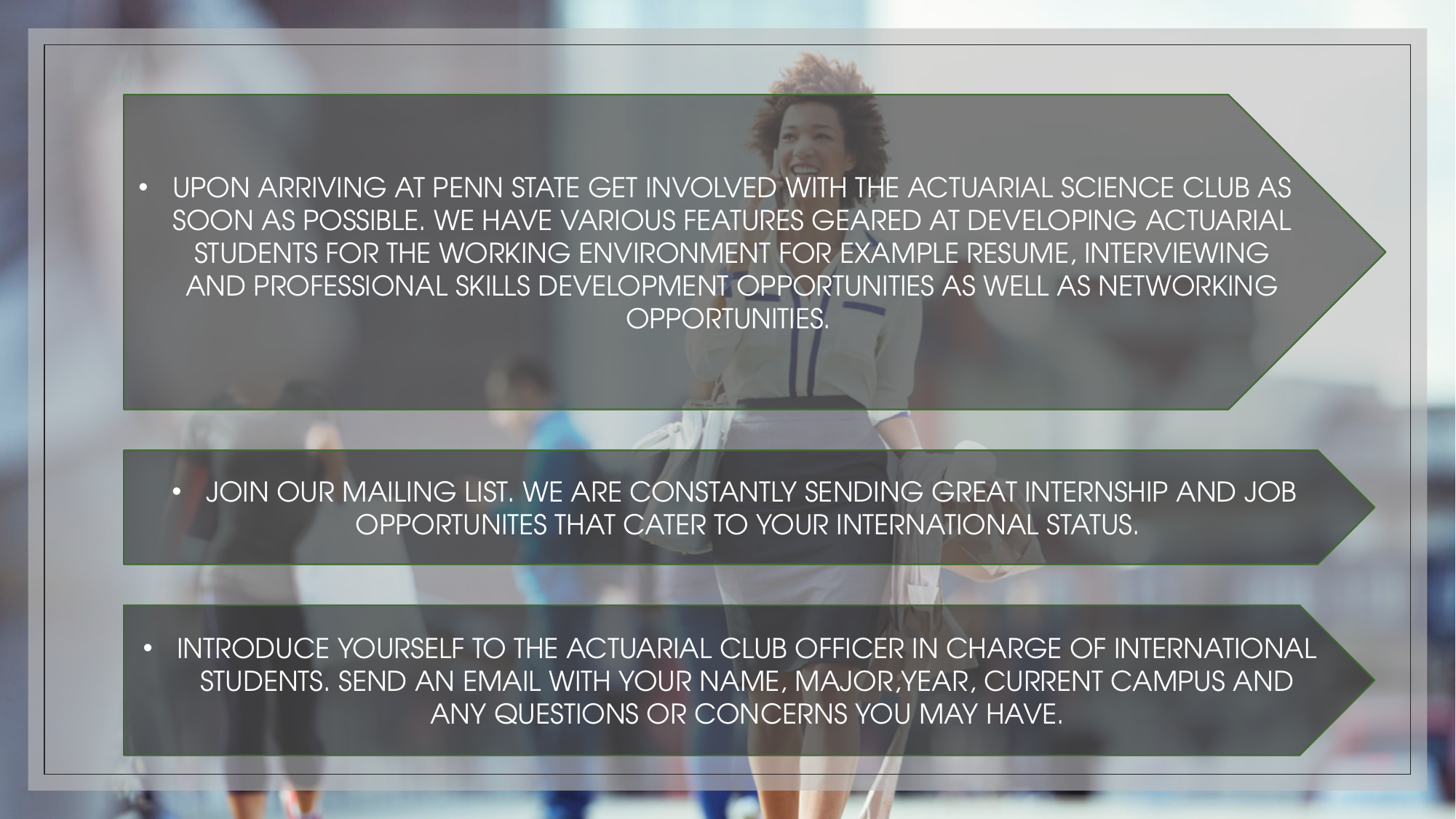

UPON ARRIVING AT PENN STATE GET INVOLVED WITH THE ACTUARIAL SCIENCE CLUB AS SOON AS POSSIBLE. WE HAVE VARIOUS FEATURES GEARED AT DEVELOPING ACTUARIAL STUDENTS FOR THE WORKING ENVIRONMENT FOR EXAMPLE RESUME, INTERVIEWING AND PROFESSIONAL SKILLS DEVELOPMENT OPPORTUNITIES AS WELL AS NETWORKING OPPORTUNITIES.
JOIN OUR MAILING LIST. WE ARE CONSTANTLY SENDING GREAT INTERNSHIP AND JOB OPPORTUNITES THAT CATER TO YOUR INTERNATIONAL STATUS.
INTRODUCE YOURSELF TO THE ACTUARIAL CLUB OFFICER IN CHARGE OF INTERNATIONAL STUDENTS. SEND AN EMAIL WITH YOUR NAME, MAJOR,YEAR, CURRENT CAMPUS AND ANY QUESTIONS OR CONCERNS YOU MAY HAVE.